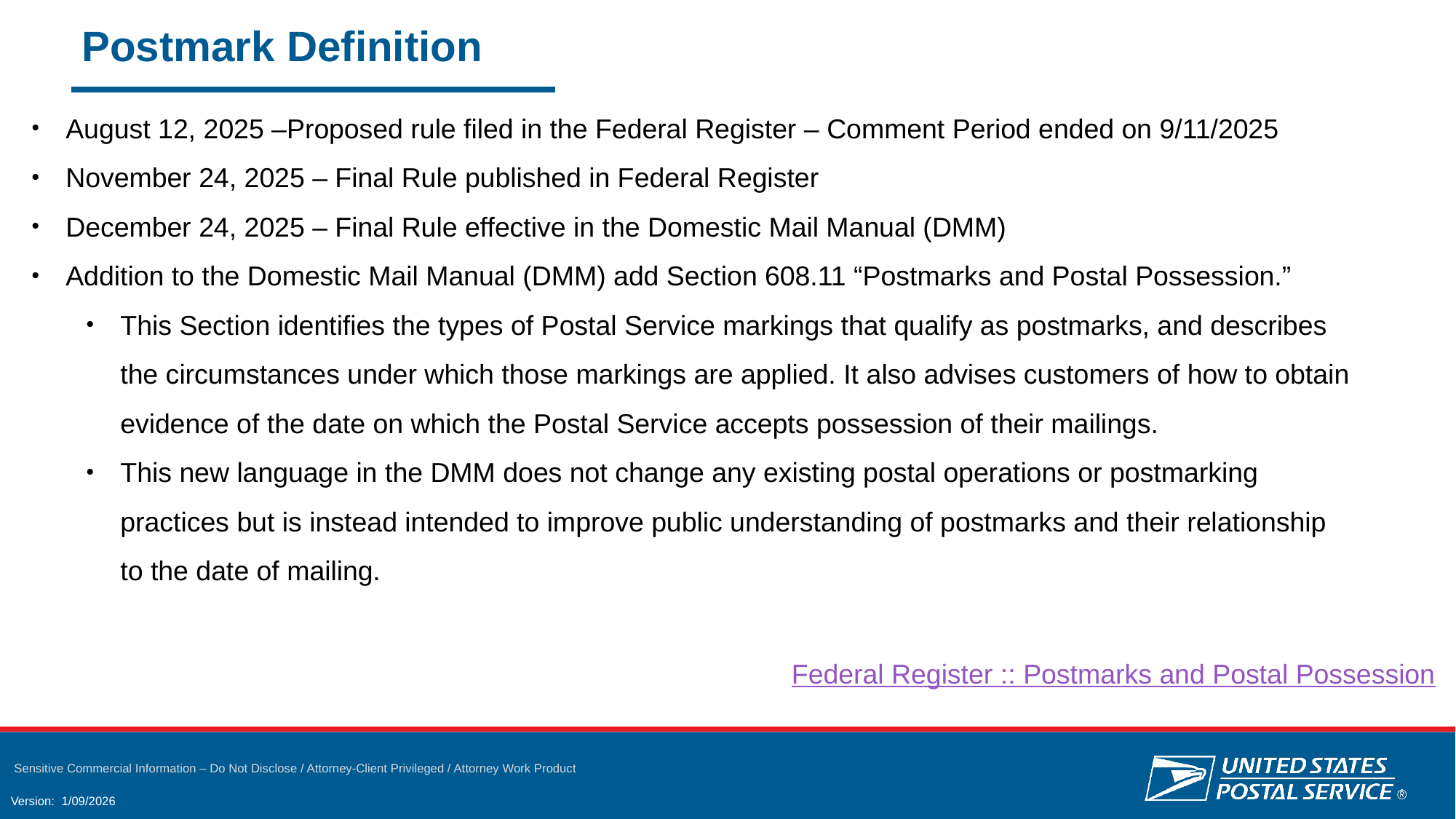

Postmark Definition
August 12, 2025 –Proposed rule filed in the Federal Register – Comment Period ended on 9/11/2025
November 24, 2025 – Final Rule published in Federal Register
December 24, 2025 – Final Rule effective in the Domestic Mail Manual (DMM)
Addition to the Domestic Mail Manual (DMM) add Section 608.11 “Postmarks and Postal Possession.”
This Section identifies the types of Postal Service markings that qualify as postmarks, and describes the circumstances under which those markings are applied. It also advises customers of how to obtain evidence of the date on which the Postal Service accepts possession of their mailings.
This new language in the DMM does not change any existing postal operations or postmarking practices but is instead intended to improve public understanding of postmarks and their relationship to the date of mailing.

Federal Register :: Postmarks and Postal Possession
Version:  1/09/2026